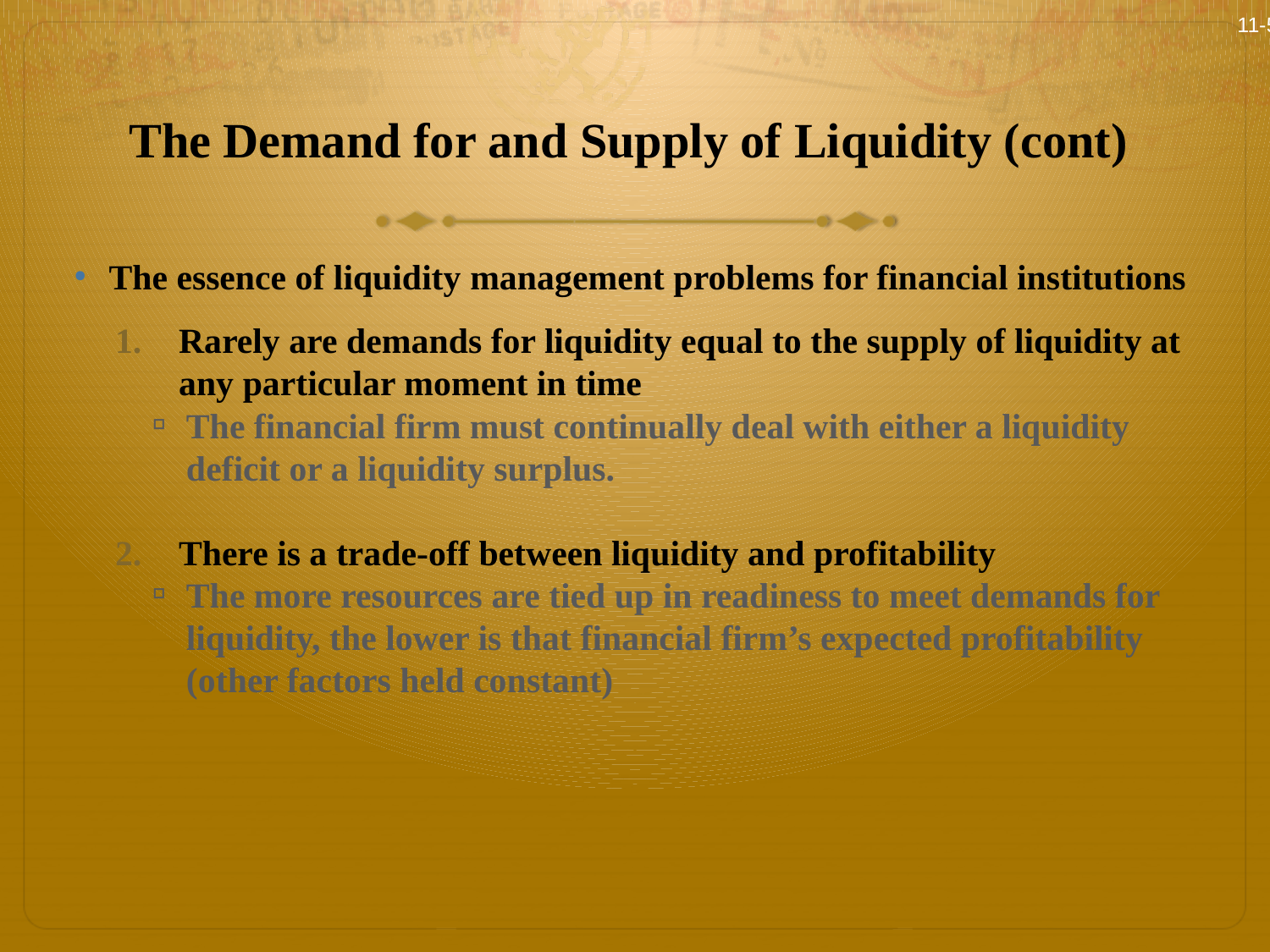

11-5
# The Demand for and Supply of Liquidity (cont)
The essence of liquidity management problems for financial institutions
Rarely are demands for liquidity equal to the supply of liquidity at any particular moment in time
The financial firm must continually deal with either a liquidity deficit or a liquidity surplus.

There is a trade-off between liquidity and profitability
The more resources are tied up in readiness to meet demands for liquidity, the lower is that financial firm’s expected profitability (other factors held constant)